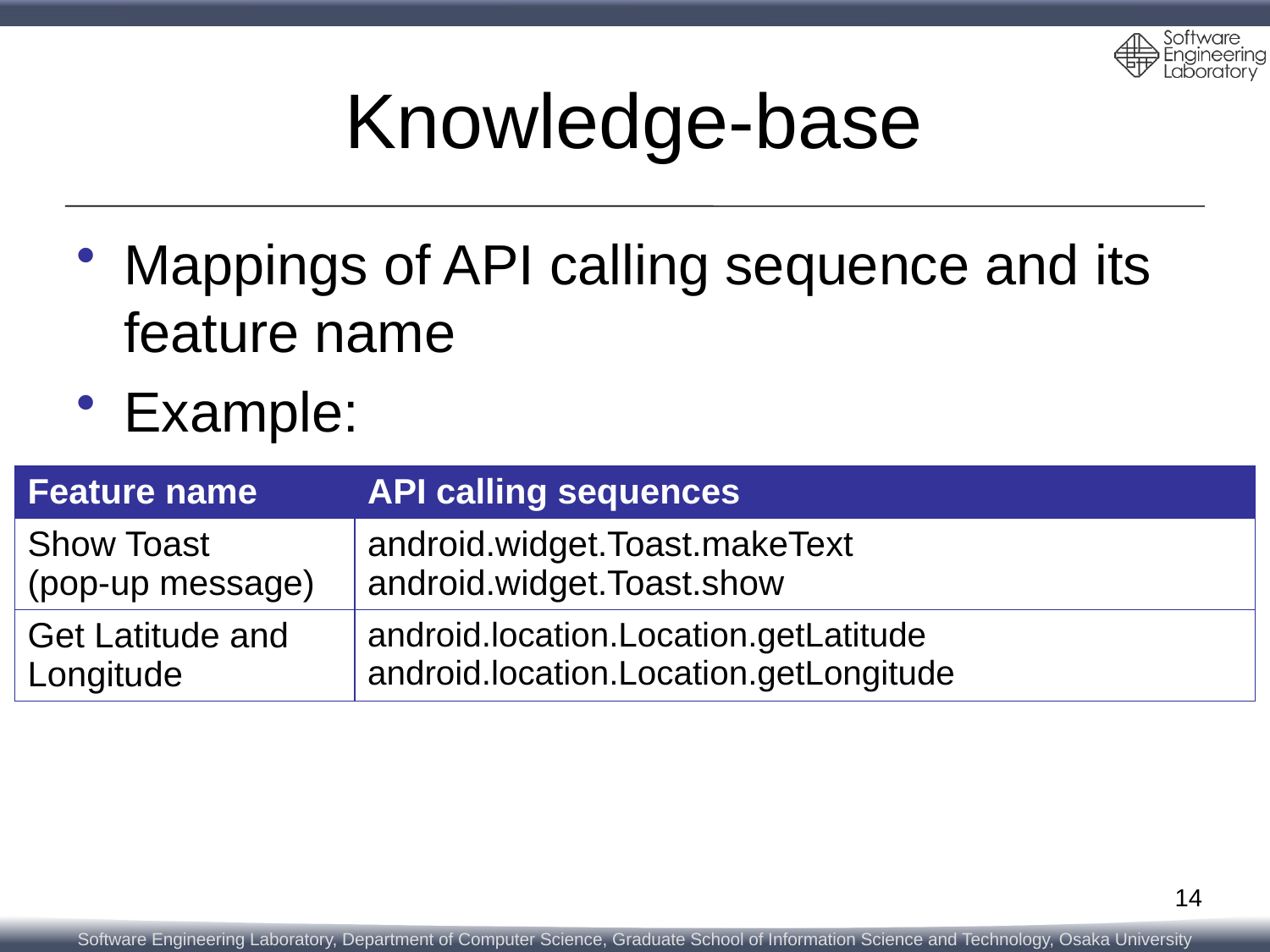

# Knowledge-base
Mappings of API calling sequence and its feature name
Example:
| Feature name | API calling sequences |
| --- | --- |
| Show Toast (pop-up message) | android.widget.Toast.makeText android.widget.Toast.show |
| Get Latitude and Longitude | android.location.Location.getLatitude android.location.Location.getLongitude |
14